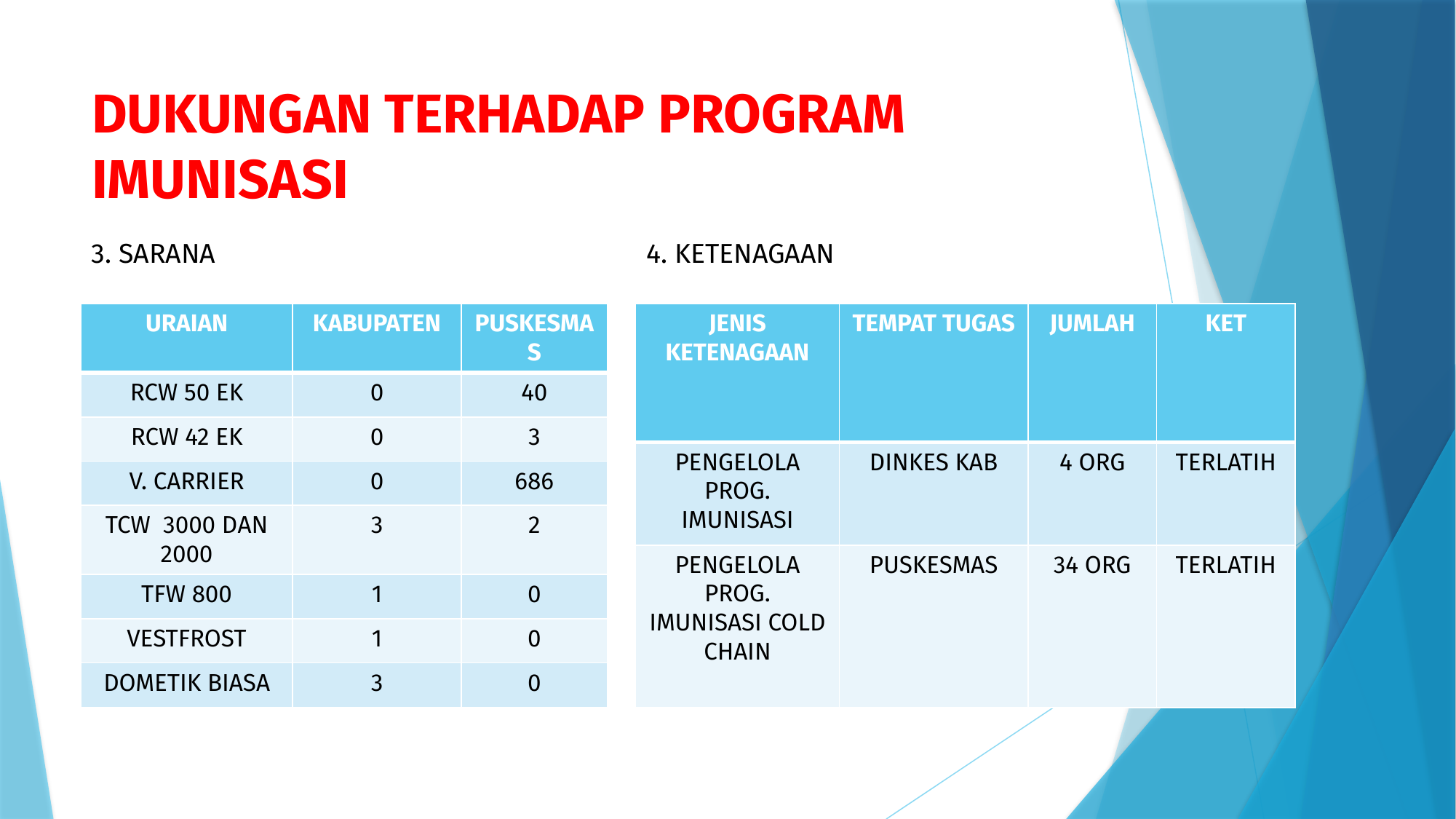

# DUKUNGAN TERHADAP PROGRAM IMUNISASI
3. SARANA
4. KETENAGAAN
| JENIS KETENAGAAN | TEMPAT TUGAS | JUMLAH | KET |
| --- | --- | --- | --- |
| PENGELOLA PROG. IMUNISASI | DINKES KAB | 4 ORG | TERLATIH |
| PENGELOLA PROG. IMUNISASI COLD CHAIN | PUSKESMAS | 34 ORG | TERLATIH |
| URAIAN | KABUPATEN | PUSKESMAS |
| --- | --- | --- |
| RCW 50 EK | 0 | 40 |
| RCW 42 EK | 0 | 3 |
| V. CARRIER | 0 | 686 |
| TCW 3000 DAN 2000 | 3 | 2 |
| TFW 800 | 1 | 0 |
| VESTFROST | 1 | 0 |
| DOMETIK BIASA | 3 | 0 |